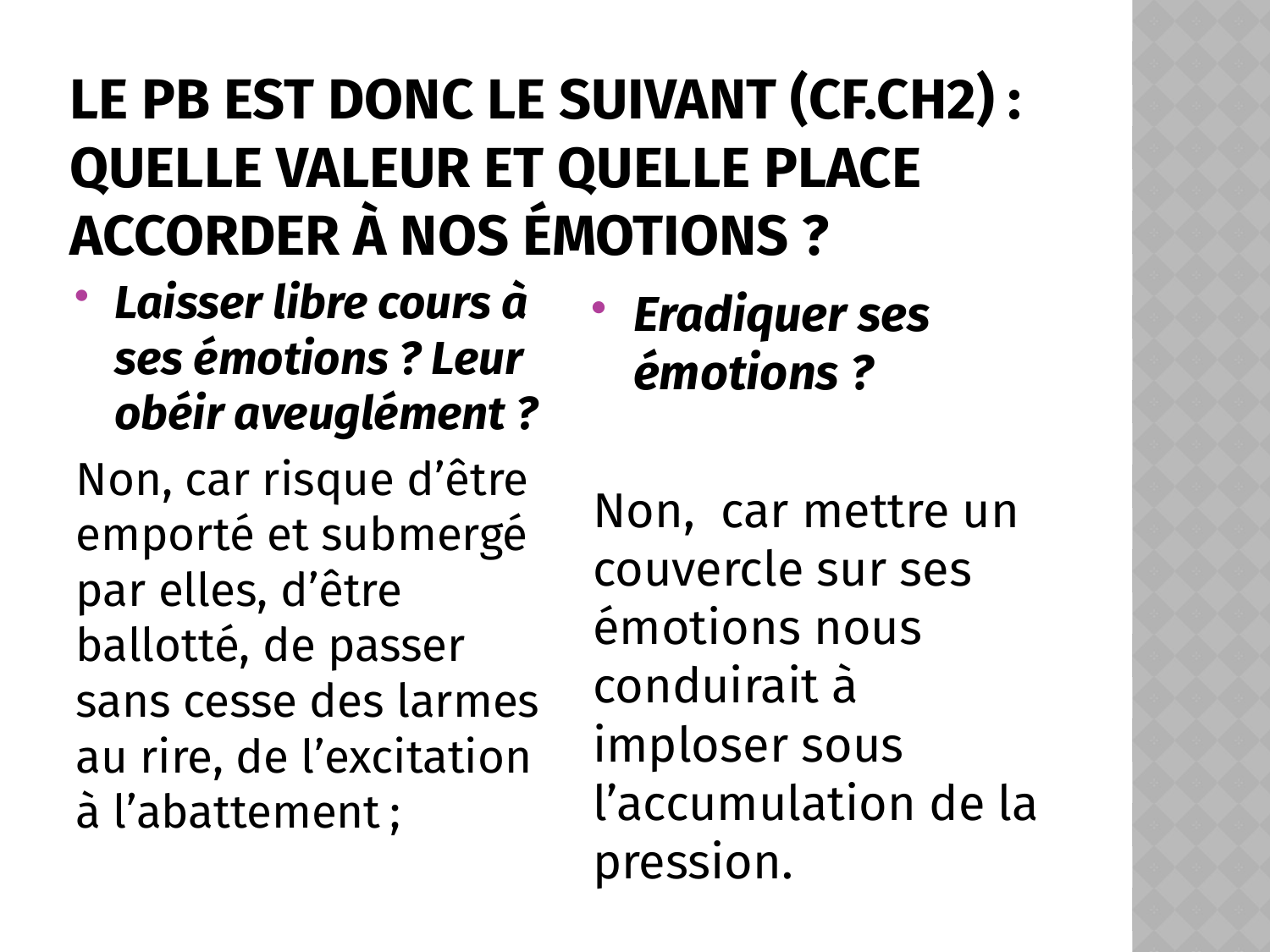

# Le pb est donc le suivant (cf.ch2) : Quelle valeur et quelle place accorder à nos émotions ?
Laisser libre cours à ses émotions ? Leur obéir aveuglément ?
Non, car risque d’être emporté et submergé par elles, d’être ballotté, de passer sans cesse des larmes au rire, de l’excitation à l’abattement ;
Eradiquer ses émotions ?

Non,  car mettre un couvercle sur ses émotions nous conduirait à imploser sous l’accumulation de la pression.